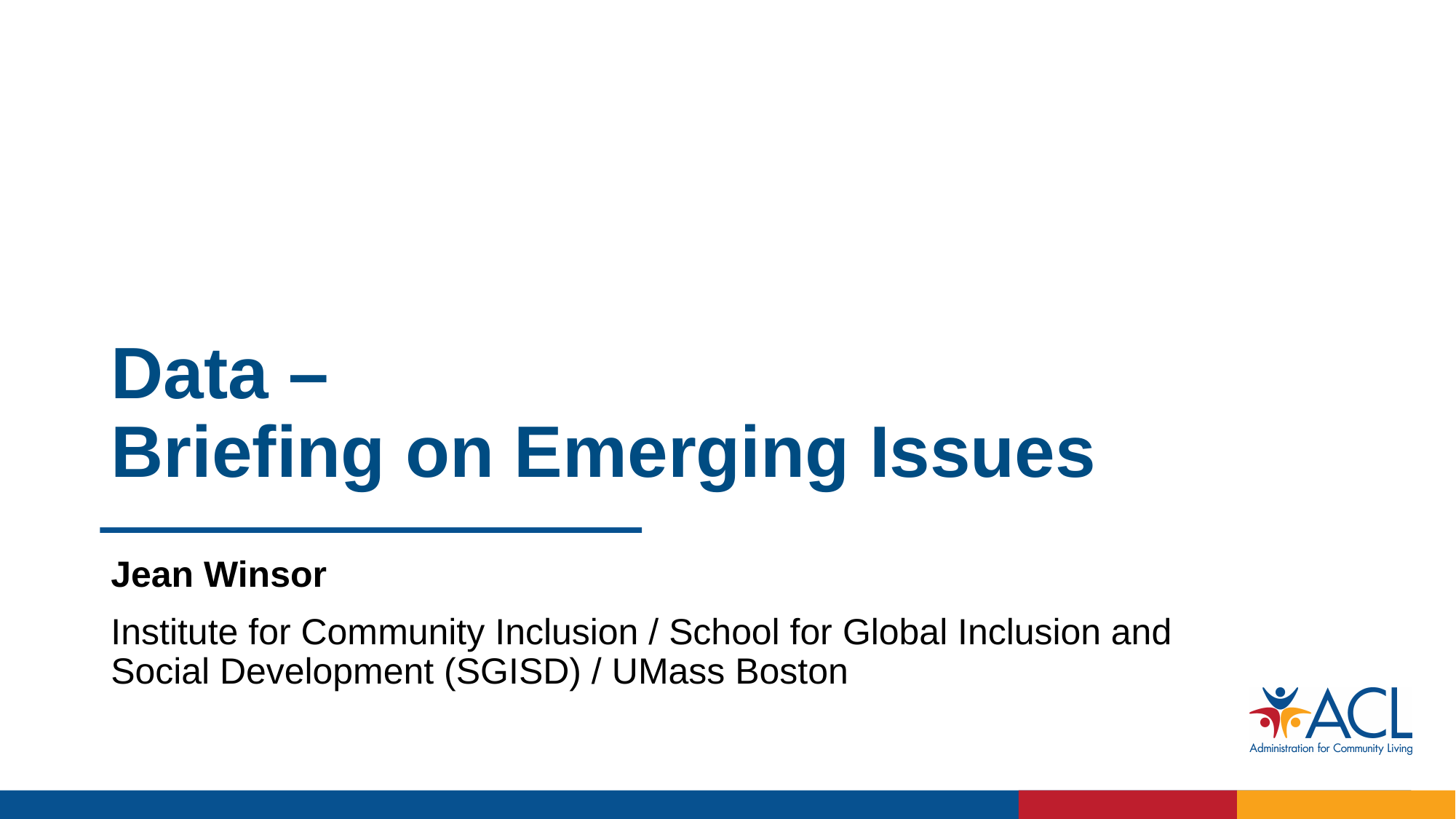

# Data – Briefing on Emerging Issues
Jean Winsor
Institute for Community Inclusion / School for Global Inclusion and Social Development (SGISD) / UMass Boston